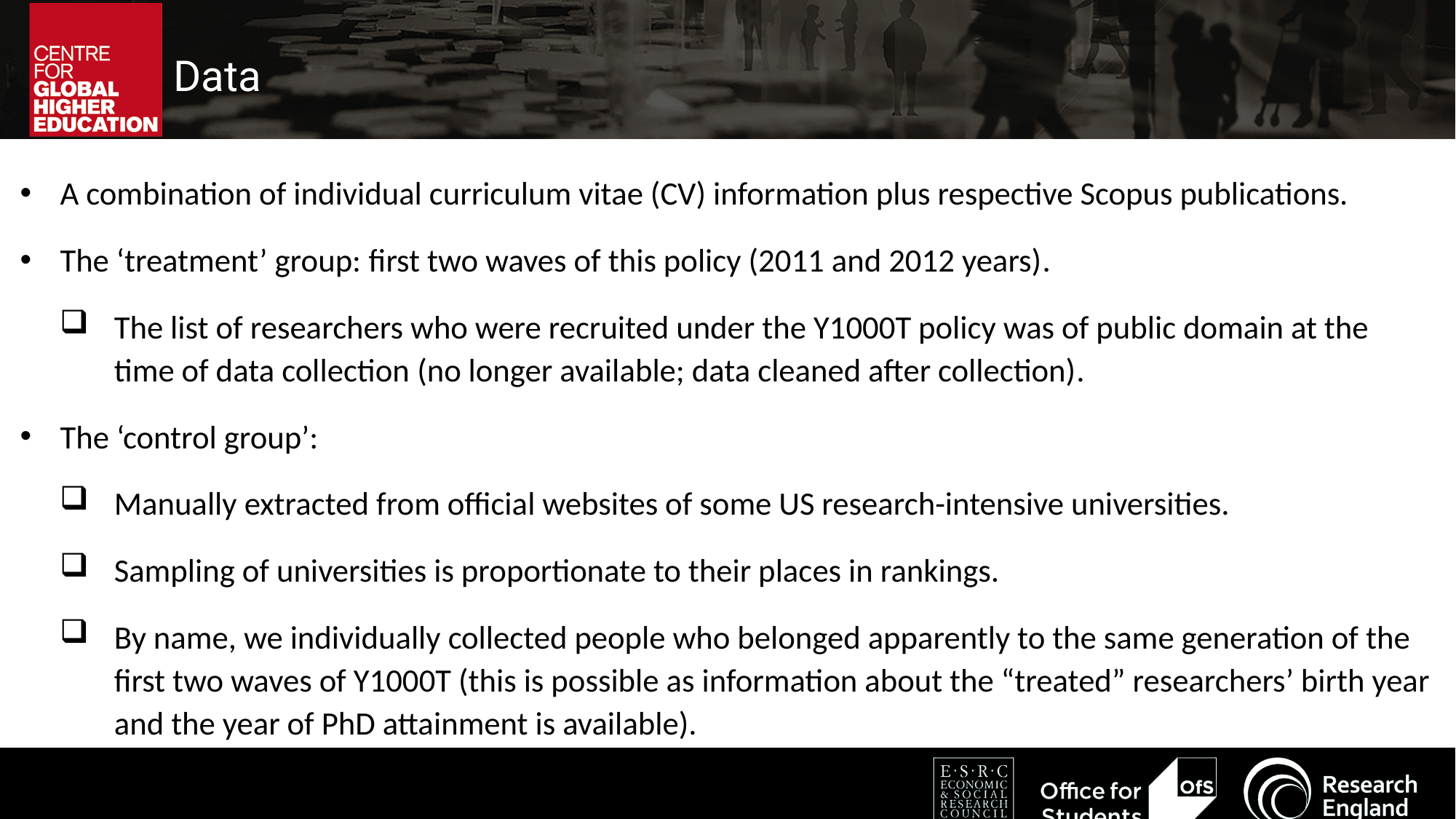

# Data
A combination of individual curriculum vitae (CV) information plus respective Scopus publications.
The ‘treatment’ group: first two waves of this policy (2011 and 2012 years).
The list of researchers who were recruited under the Y1000T policy was of public domain at the time of data collection (no longer available; data cleaned after collection).
The ‘control group’:
Manually extracted from official websites of some US research-intensive universities.
Sampling of universities is proportionate to their places in rankings.
By name, we individually collected people who belonged apparently to the same generation of the first two waves of Y1000T (this is possible as information about the “treated” researchers’ birth year and the year of PhD attainment is available).